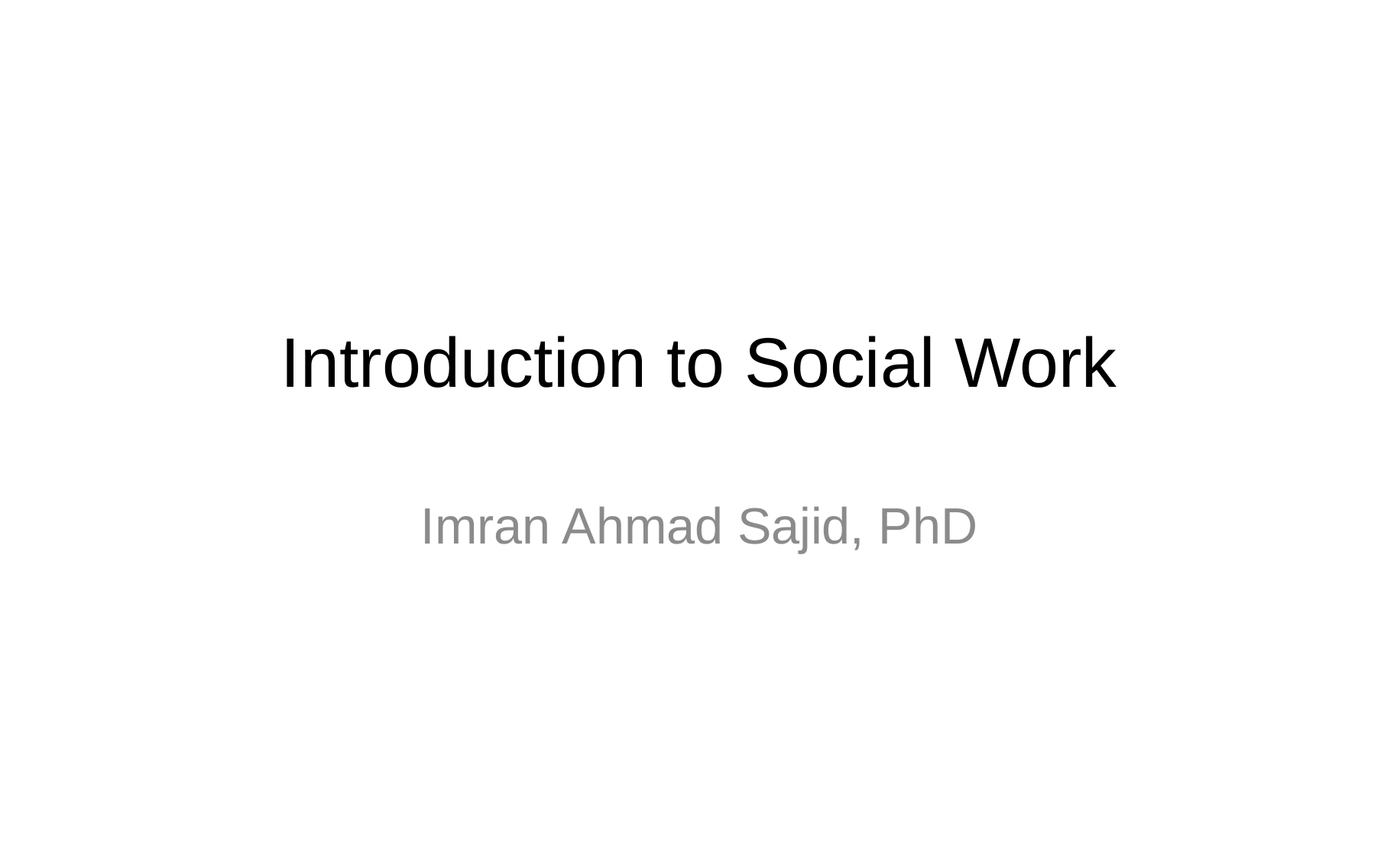

# Introduction to Social Work
Imran Ahmad Sajid, PhD